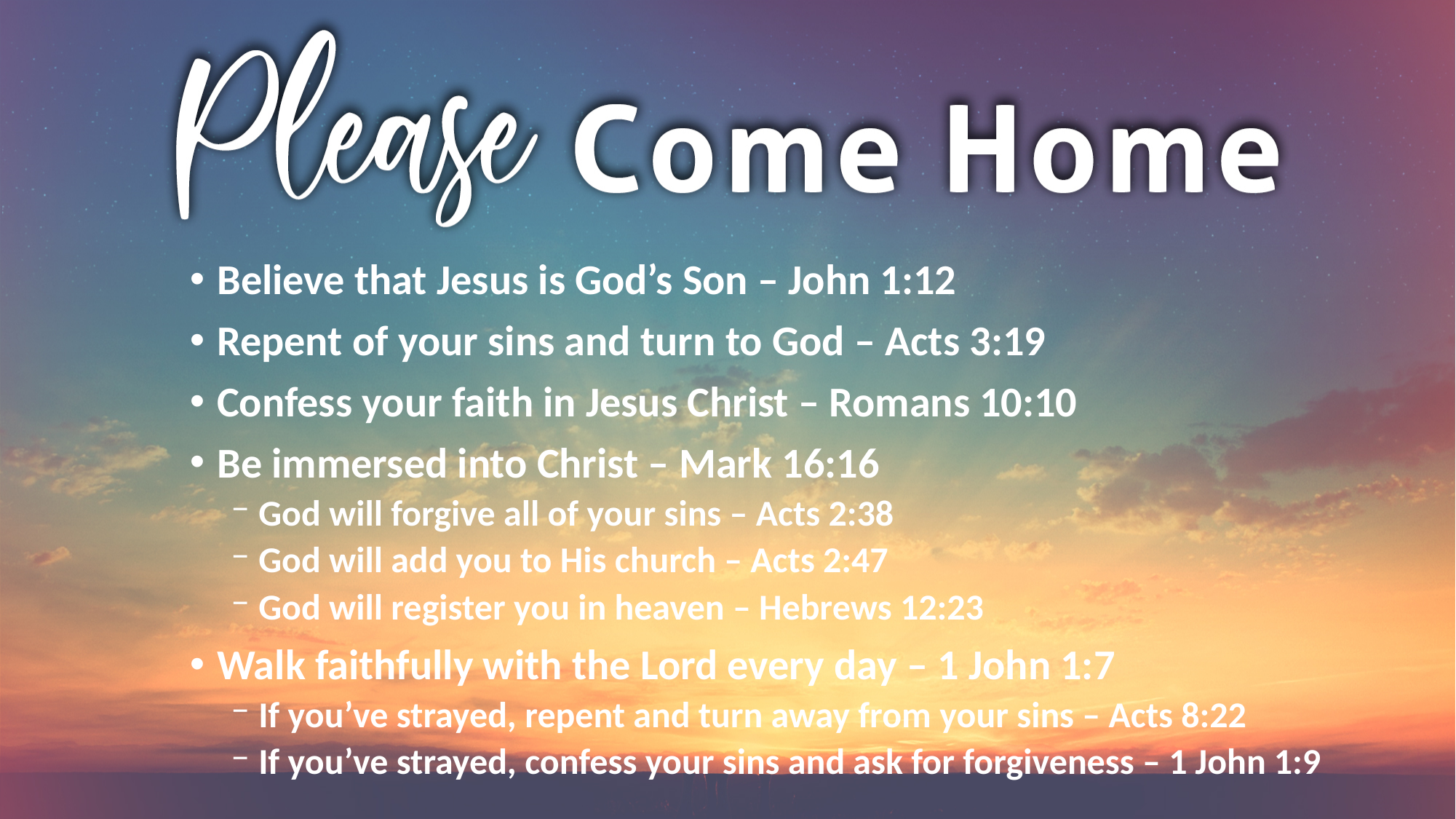

Believe that Jesus is God’s Son – John 1:12
Repent of your sins and turn to God – Acts 3:19
Confess your faith in Jesus Christ – Romans 10:10
Be immersed into Christ – Mark 16:16
God will forgive all of your sins – Acts 2:38
God will add you to His church – Acts 2:47
God will register you in heaven – Hebrews 12:23
Walk faithfully with the Lord every day – 1 John 1:7
If you’ve strayed, repent and turn away from your sins – Acts 8:22
If you’ve strayed, confess your sins and ask for forgiveness – 1 John 1:9